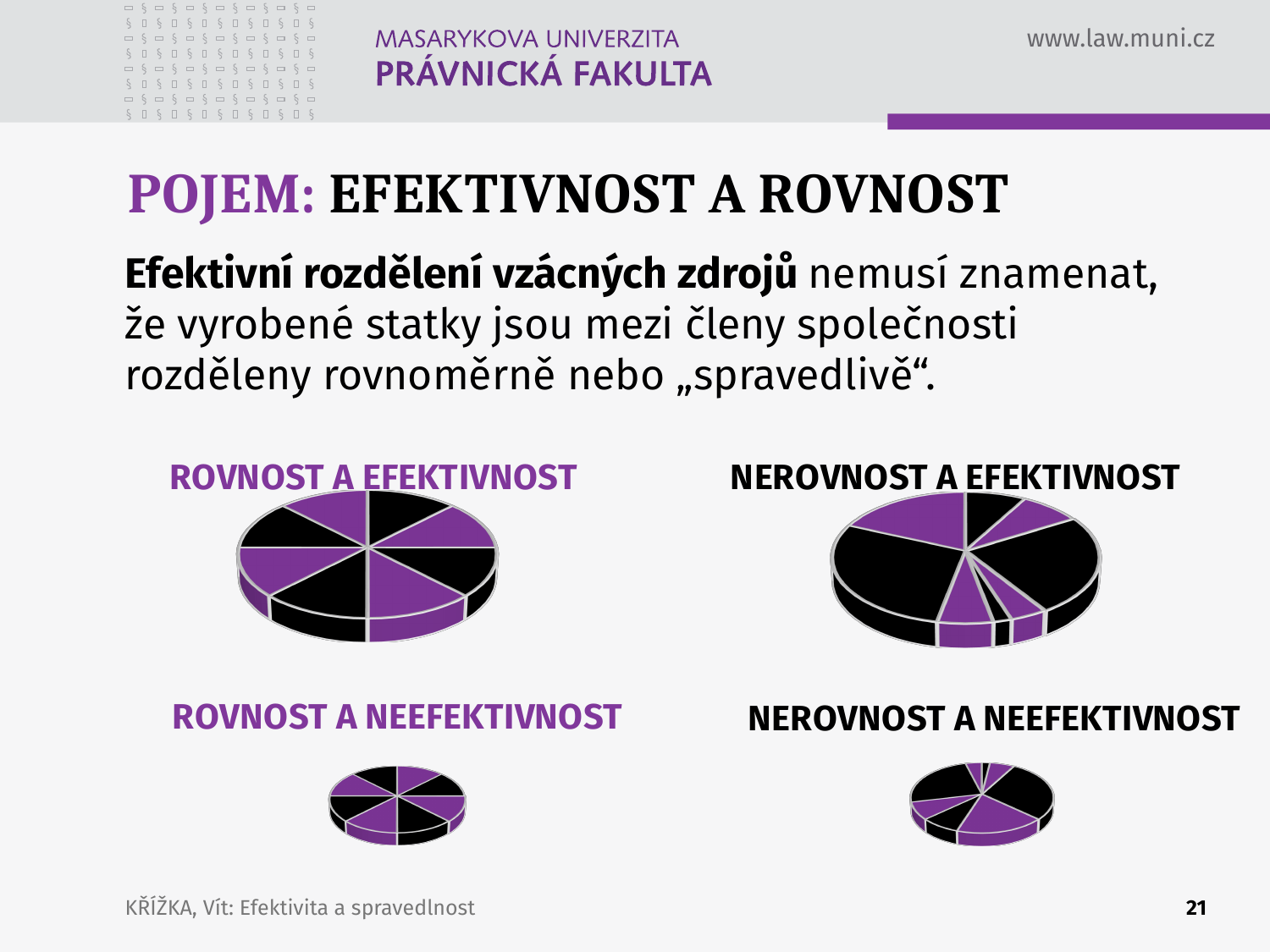

# POJEM: EFEKTIVNOST A ROVNOST
Efektivní rozdělení vzácných zdrojů nemusí znamenat, že vyrobené statky jsou mezi členy společnosti rozděleny rovnoměrně nebo „spravedlivě“.

[unsupported chart]

[unsupported chart]

[unsupported chart]

[unsupported chart]

KŘÍŽKA, Vít: Efektivita a spravedlnost
21